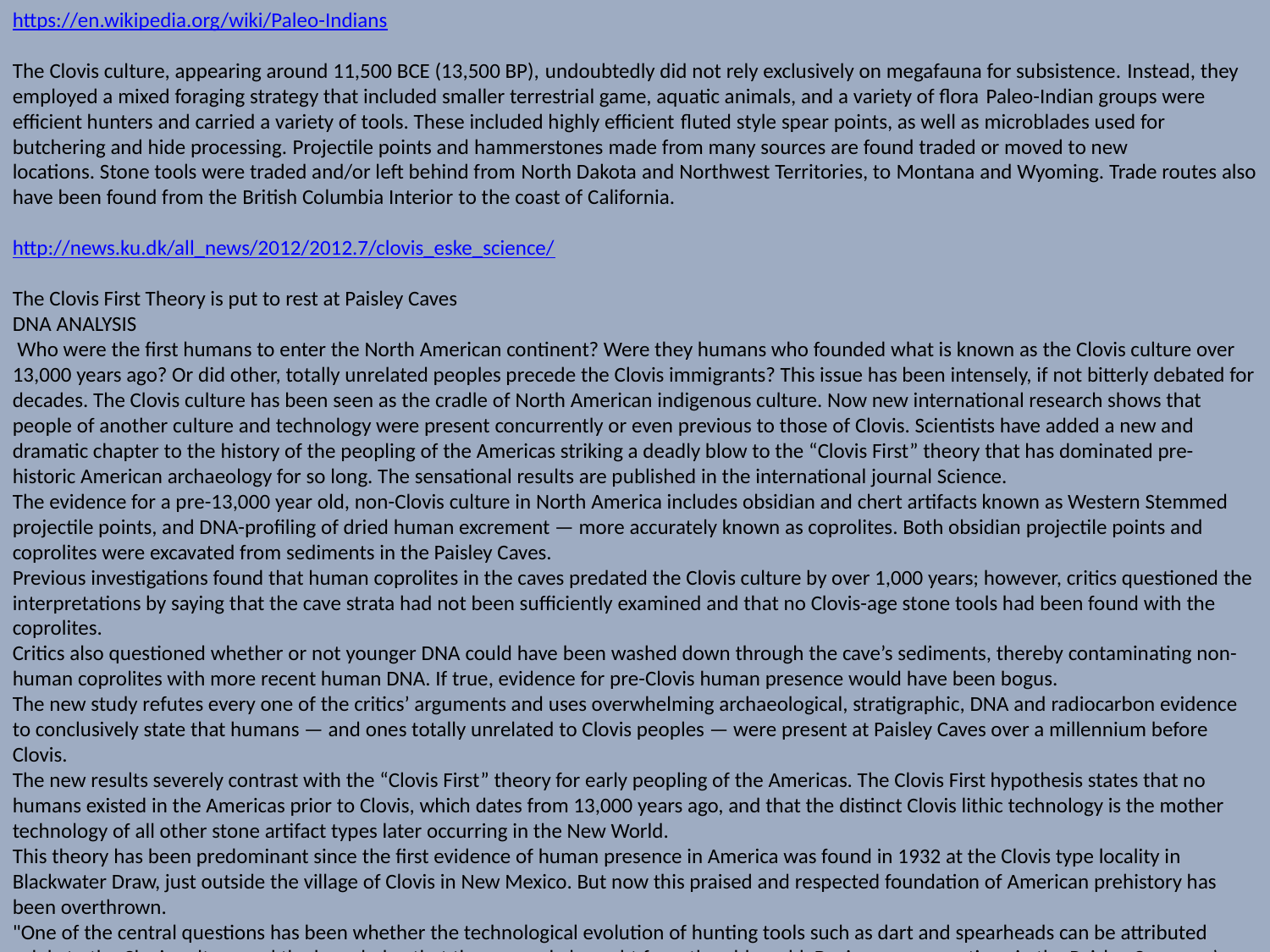

https://en.wikipedia.org/wiki/Paleo-Indians

The Clovis culture, appearing around 11,500 BCE (13,500 BP), undoubtedly did not rely exclusively on megafauna for subsistence. Instead, they employed a mixed foraging strategy that included smaller terrestrial game, aquatic animals, and a variety of flora Paleo-Indian groups were efficient hunters and carried a variety of tools. These included highly efficient fluted style spear points, as well as microblades used for butchering and hide processing. Projectile points and hammerstones made from many sources are found traded or moved to new locations. Stone tools were traded and/or left behind from North Dakota and Northwest Territories, to Montana and Wyoming. Trade routes also have been found from the British Columbia Interior to the coast of California.

http://news.ku.dk/all_news/2012/2012.7/clovis_eske_science/

The Clovis First Theory is put to rest at Paisley Caves
DNA ANALYSIS
 Who were the first humans to enter the North American continent? Were they humans who founded what is known as the Clovis culture over 13,000 years ago? Or did other, totally unrelated peoples precede the Clovis immigrants? This issue has been intensely, if not bitterly debated for decades. The Clovis culture has been seen as the cradle of North American indigenous culture. Now new international research shows that people of another culture and technology were present concurrently or even previous to those of Clovis. Scientists have added a new and dramatic chapter to the history of the peopling of the Americas striking a deadly blow to the “Clovis First” theory that has dominated pre-historic American archaeology for so long. The sensational results are published in the international journal Science.
The evidence for a pre-13,000 year old, non-Clovis culture in North America includes obsidian and chert artifacts known as Western Stemmed projectile points, and DNA-profiling of dried human excrement — more accurately known as coprolites. Both obsidian projectile points and coprolites were excavated from sediments in the Paisley Caves.
Previous investigations found that human coprolites in the caves predated the Clovis culture by over 1,000 years; however, critics questioned the interpretations by saying that the cave strata had not been sufficiently examined and that no Clovis-age stone tools had been found with the coprolites.
Critics also questioned whether or not younger DNA could have been washed down through the cave’s sediments, thereby contaminating non-human coprolites with more recent human DNA. If true, evidence for pre-Clovis human presence would have been bogus.
The new study refutes every one of the critics’ arguments and uses overwhelming archaeological, stratigraphic, DNA and radiocarbon evidence to conclusively state that humans — and ones totally unrelated to Clovis peoples — were present at Paisley Caves over a millennium before Clovis.
The new results severely contrast with the “Clovis First” theory for early peopling of the Americas. The Clovis First hypothesis states that no humans existed in the Americas prior to Clovis, which dates from 13,000 years ago, and that the distinct Clovis lithic technology is the mother technology of all other stone artifact types later occurring in the New World.
This theory has been predominant since the first evidence of human presence in America was found in 1932 at the Clovis type locality in Blackwater Draw, just outside the village of Clovis in New Mexico. But now this praised and respected foundation of American prehistory has been overthrown.
"One of the central questions has been whether the technological evolution of hunting tools such as dart and spearheads can be attributed solely to the Clovis culture and the knowledge that these people brought from the old world. During our excavations in the Paisley Caves we’ve found a completely different type of dart points. But these new points are of a completely different construction from those found in the Clovis culture. As our radiocarbon dating shows, the new finds are as old, or possibly older than the Clovis finds, this proves that the Clovis culture cannot have been the 'Mother technology' for all other technologies in America. Our results show, that America was colonized by multiple cultures at the same time. And some perhaps even earlier than Clovis."